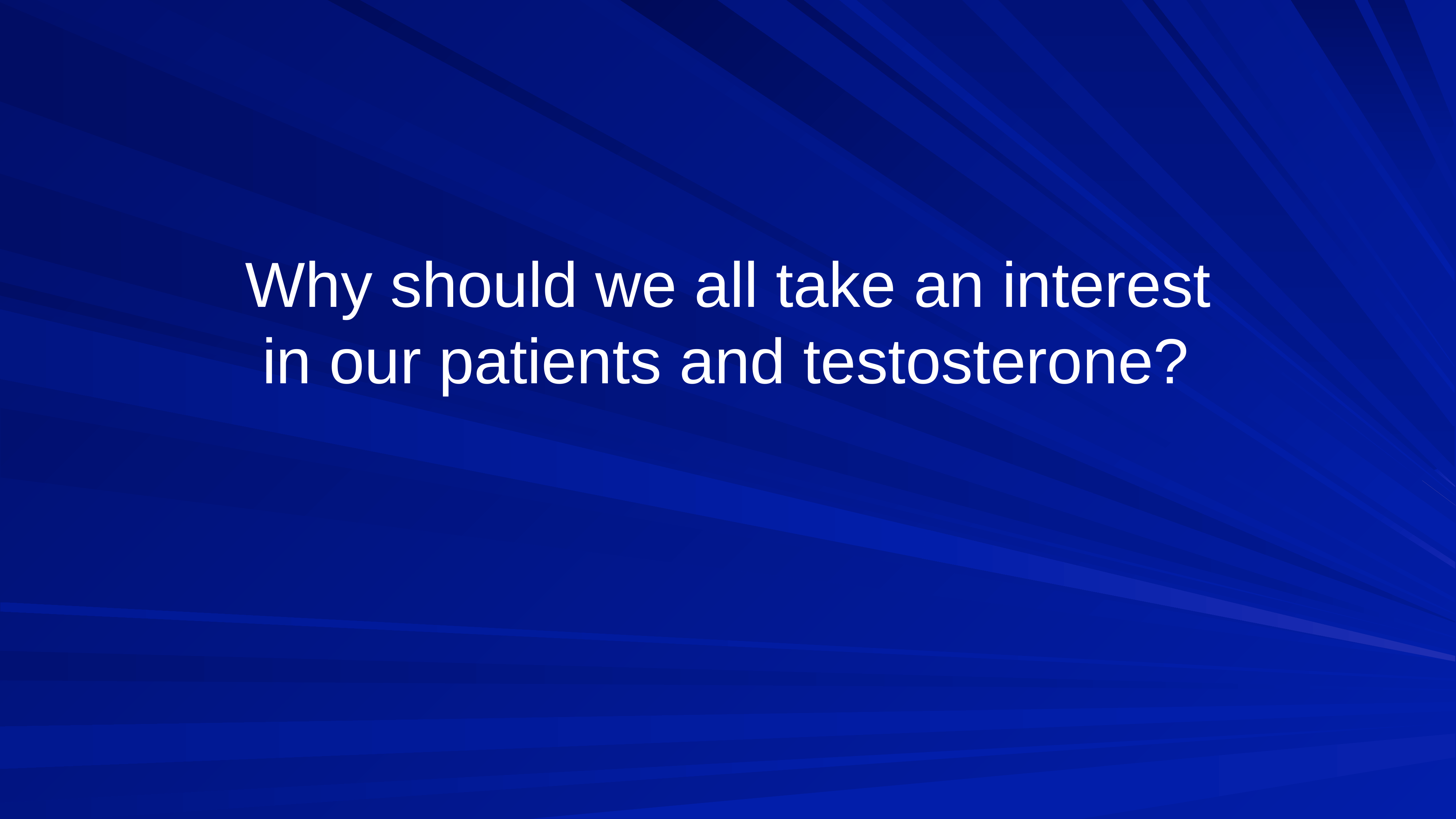

# Why should we all take an interest in our patients and testosterone?